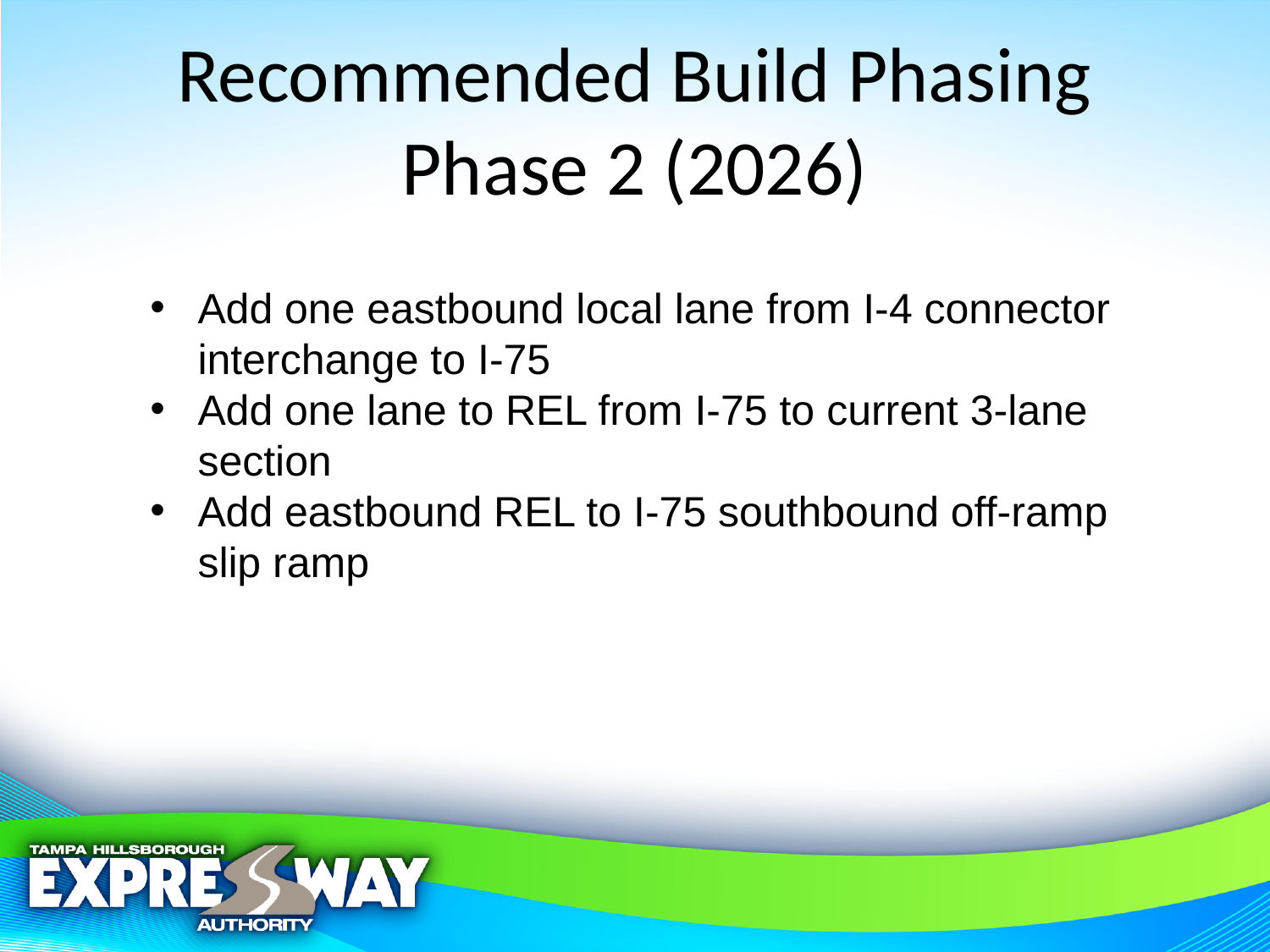

# Recommended Build Phasing Phase 2 (2026)
Add one eastbound local lane from I-4 connector interchange to I-75
Add one lane to REL from I-75 to current 3-lane section
Add eastbound REL to I-75 southbound off-ramp slip ramp